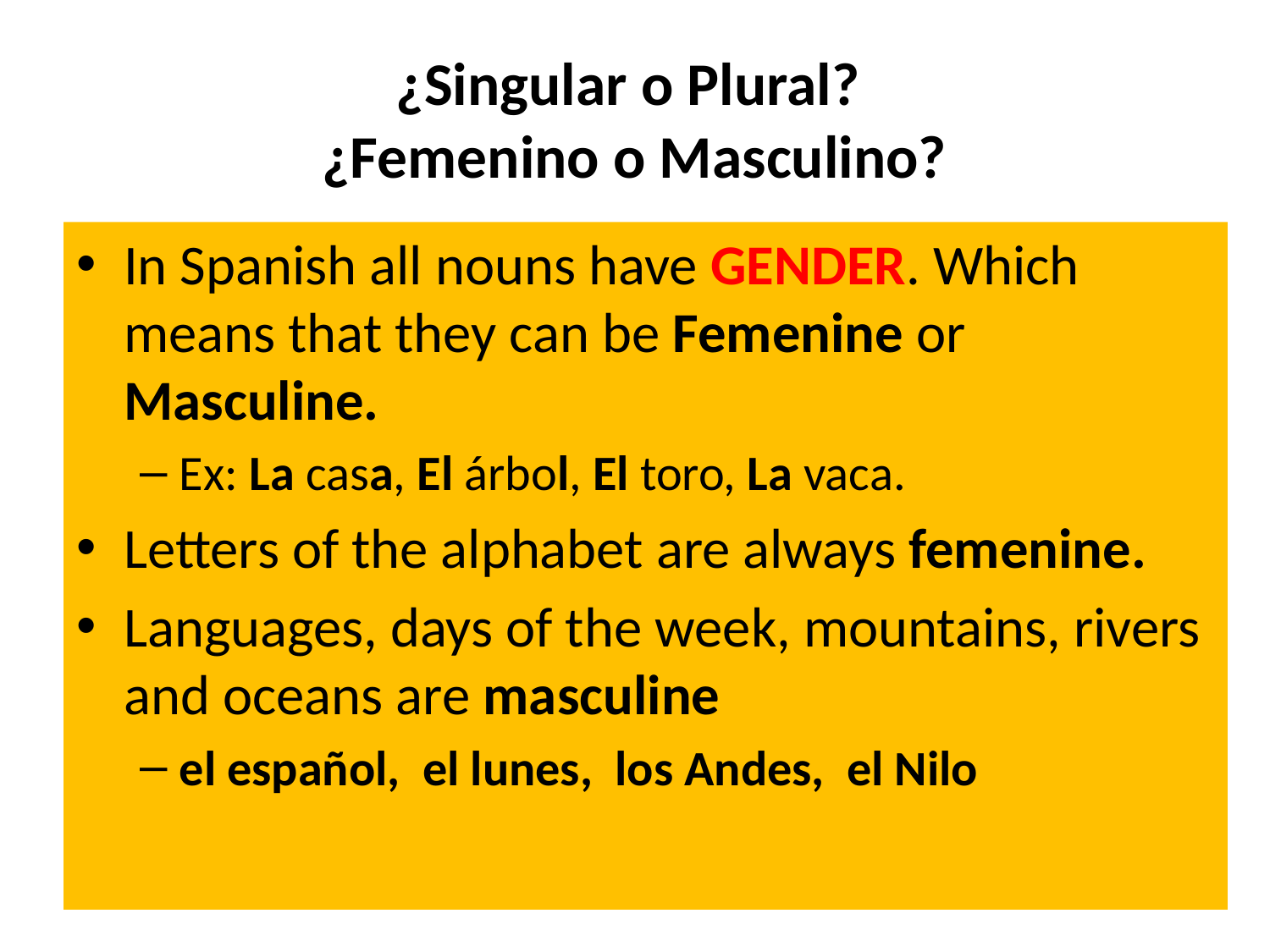

# ¿Singular o Plural? ¿Femenino o Masculino?
In Spanish all nouns have GENDER. Which means that they can be Femenine or Masculine.
Ex: La casa, El árbol, El toro, La vaca.
Letters of the alphabet are always femenine.
Languages, days of the week, mountains, rivers and oceans are masculine
el español,  el lunes,  los Andes,  el Nilo